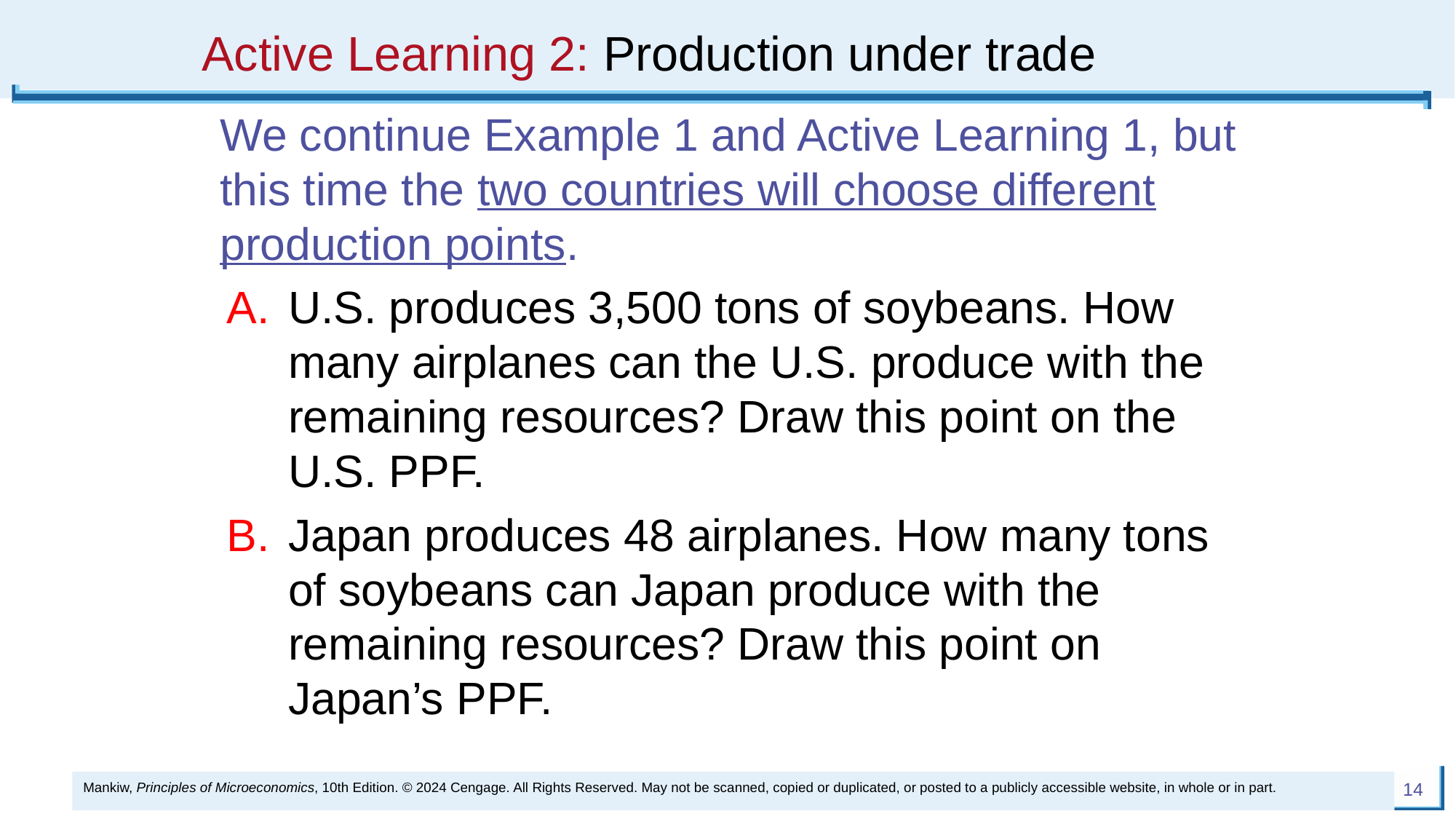

# Active Learning 2: Production under trade
We continue Example 1 and Active Learning 1, but this time the two countries will choose different production points.
U.S. produces 3,500 tons of soybeans. How many airplanes can the U.S. produce with the remaining resources? Draw this point on the U.S. PPF.
Japan produces 48 airplanes. How many tons of soybeans can Japan produce with the remaining resources? Draw this point on Japan’s PPF.
Mankiw, Principles of Microeconomics, 10th Edition. © 2024 Cengage. All Rights Reserved. May not be scanned, copied or duplicated, or posted to a publicly accessible website, in whole or in part.
14